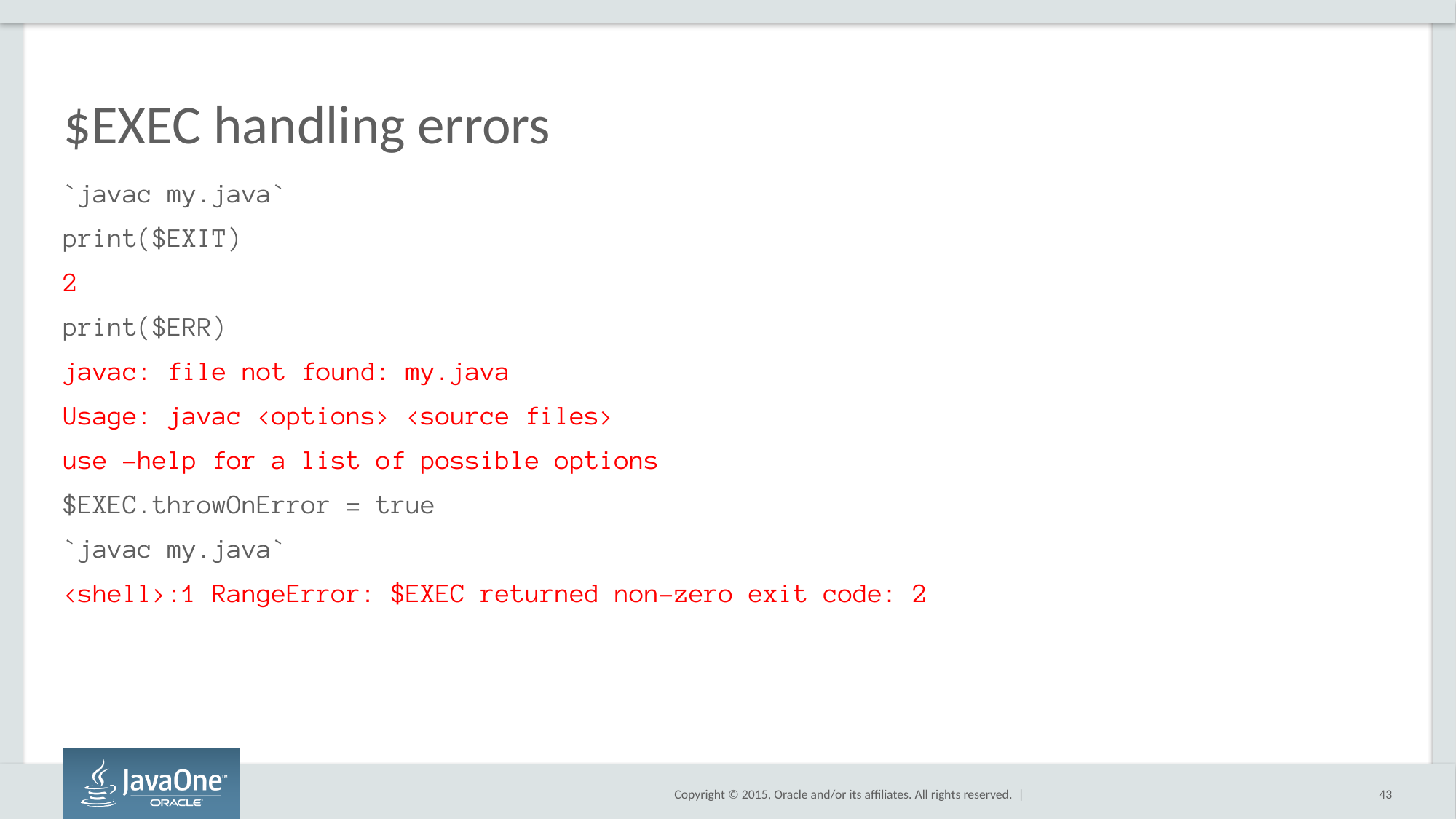

# $EXEC handling errors
`javac my.java`
print($EXIT)
2
print($ERR)
javac: file not found: my.java
Usage: javac <options> <source files>
use -help for a list of possible options
$EXEC.throwOnError = true
`javac my.java`
<shell>:1 RangeError: $EXEC returned non-zero exit code: 2

43